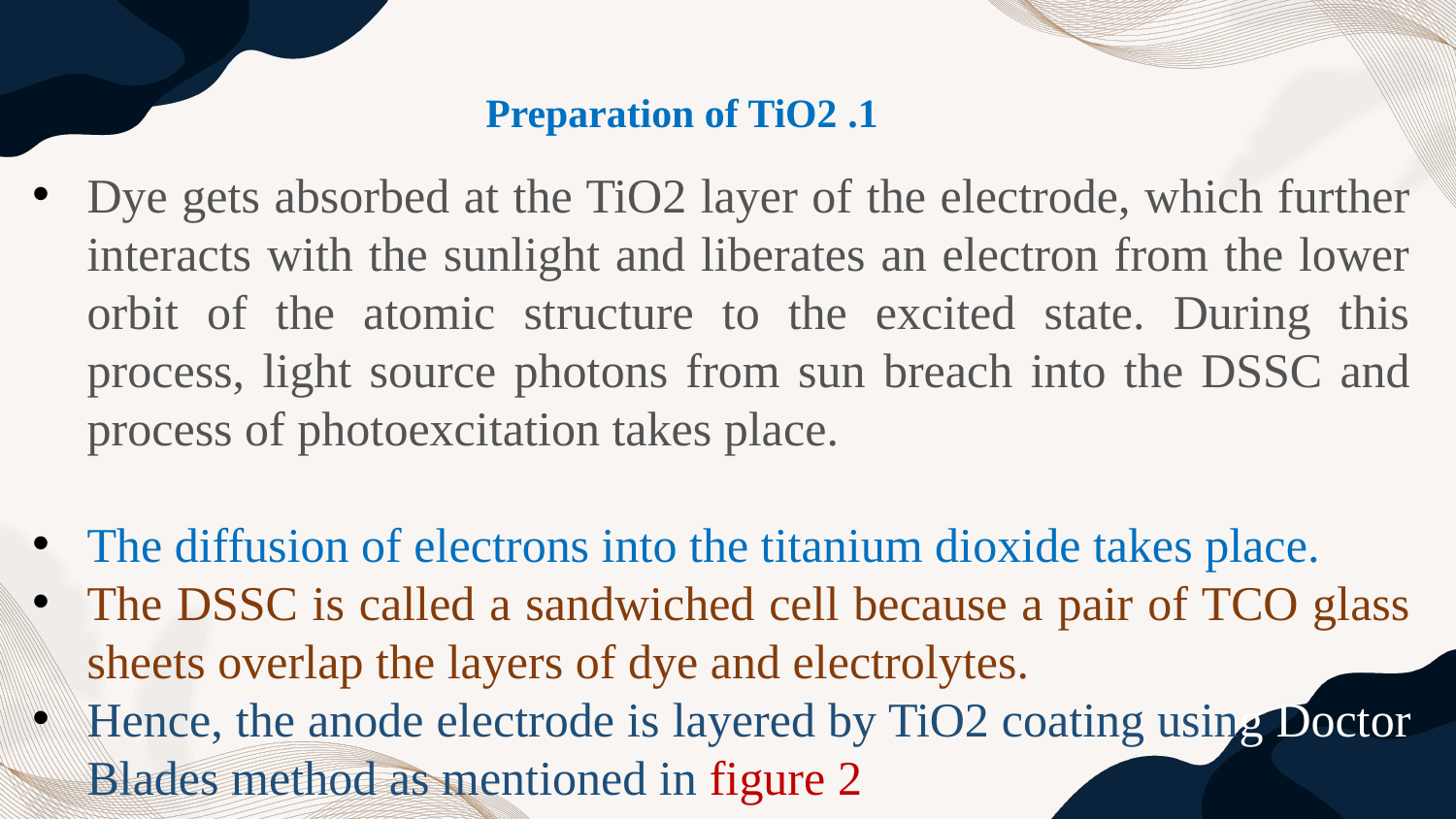

1. Preparation of TiO2
Dye gets absorbed at the TiO2 layer of the electrode, which further interacts with the sunlight and liberates an electron from the lower orbit of the atomic structure to the excited state. During this process, light source photons from sun breach into the DSSC and process of photoexcitation takes place.

The diffusion of electrons into the titanium dioxide takes place.
The DSSC is called a sandwiched cell because a pair of TCO glass sheets overlap the layers of dye and electrolytes.
Hence, the anode electrode is layered by TiO2 coating using Doctor Blades method as mentioned in figure 2